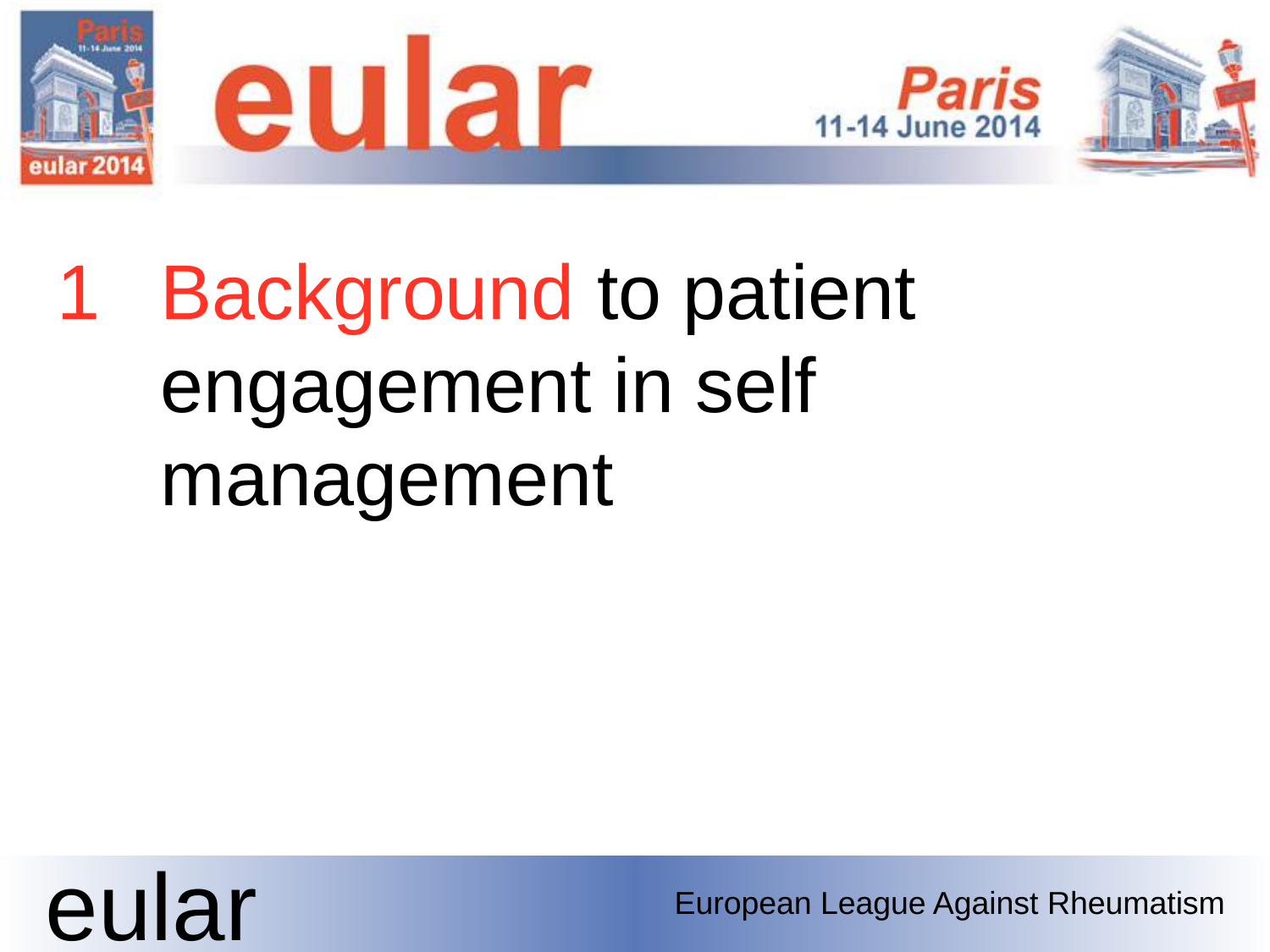

Background to patient engagement in self management